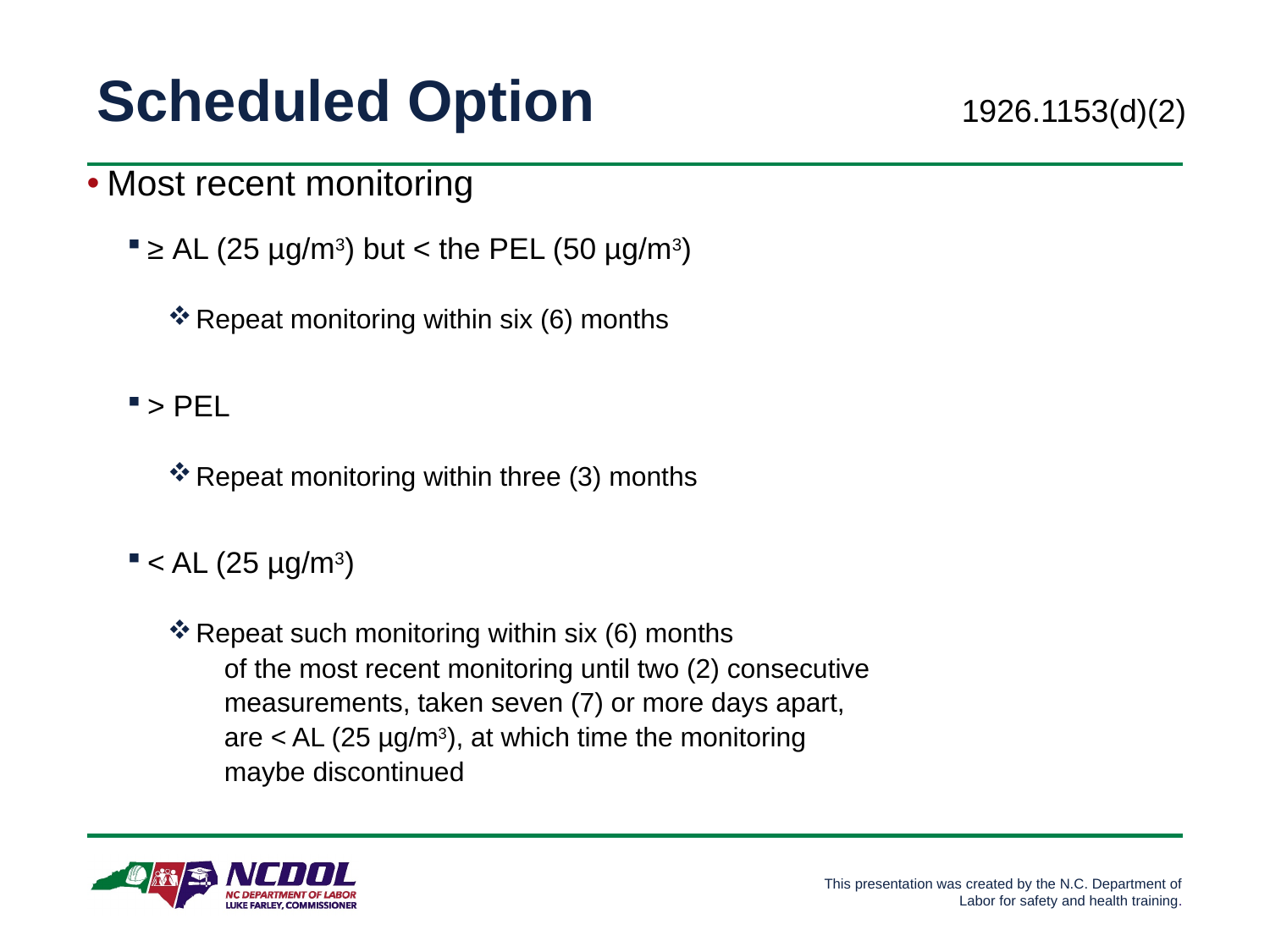

# Scheduled Option
1926.1153(d)(2)
Most recent monitoring

≥ AL (25 µg/m3) but < the PEL (50 µg/m3)

 Repeat monitoring within six (6) months

> PEL

 Repeat monitoring within three (3) months

< AL (25 µg/m3)

 Repeat such monitoring within six (6) months
    of the most recent monitoring until two (2) consecutive
    measurements, taken seven (7) or more days apart,
    are < AL (25 µg/m3), at which time the monitoring
    maybe discontinued